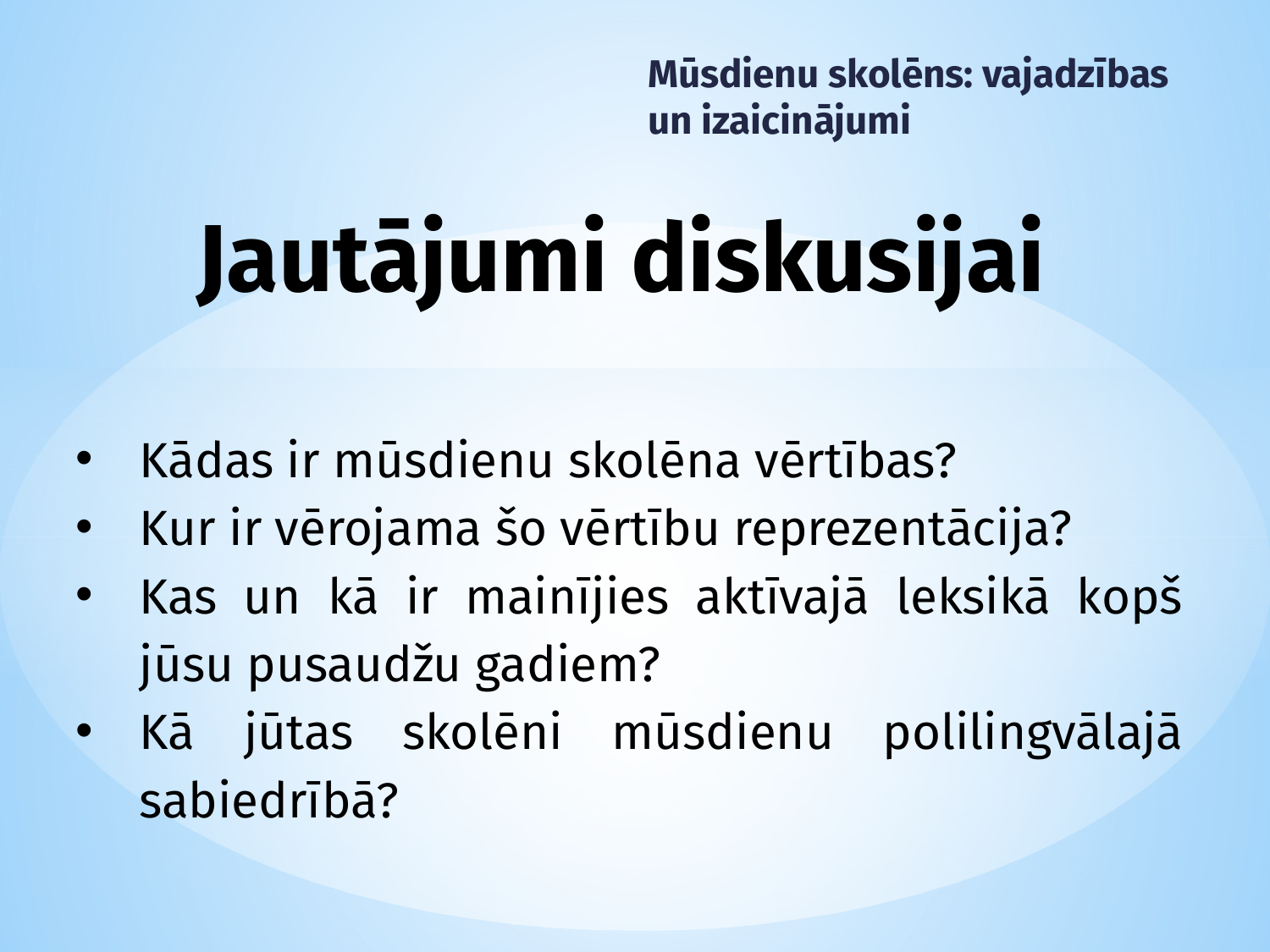

Mūsdienu skolēns: vajadzības un izaicinājumi
# Jautājumi diskusijai
Kādas ir mūsdienu skolēna vērtības?
Kur ir vērojama šo vērtību reprezentācija?
Kas un kā ir mainījies aktīvajā leksikā kopš jūsu pusaudžu gadiem?
Kā jūtas skolēni mūsdienu polilingvālajā sabiedrībā?